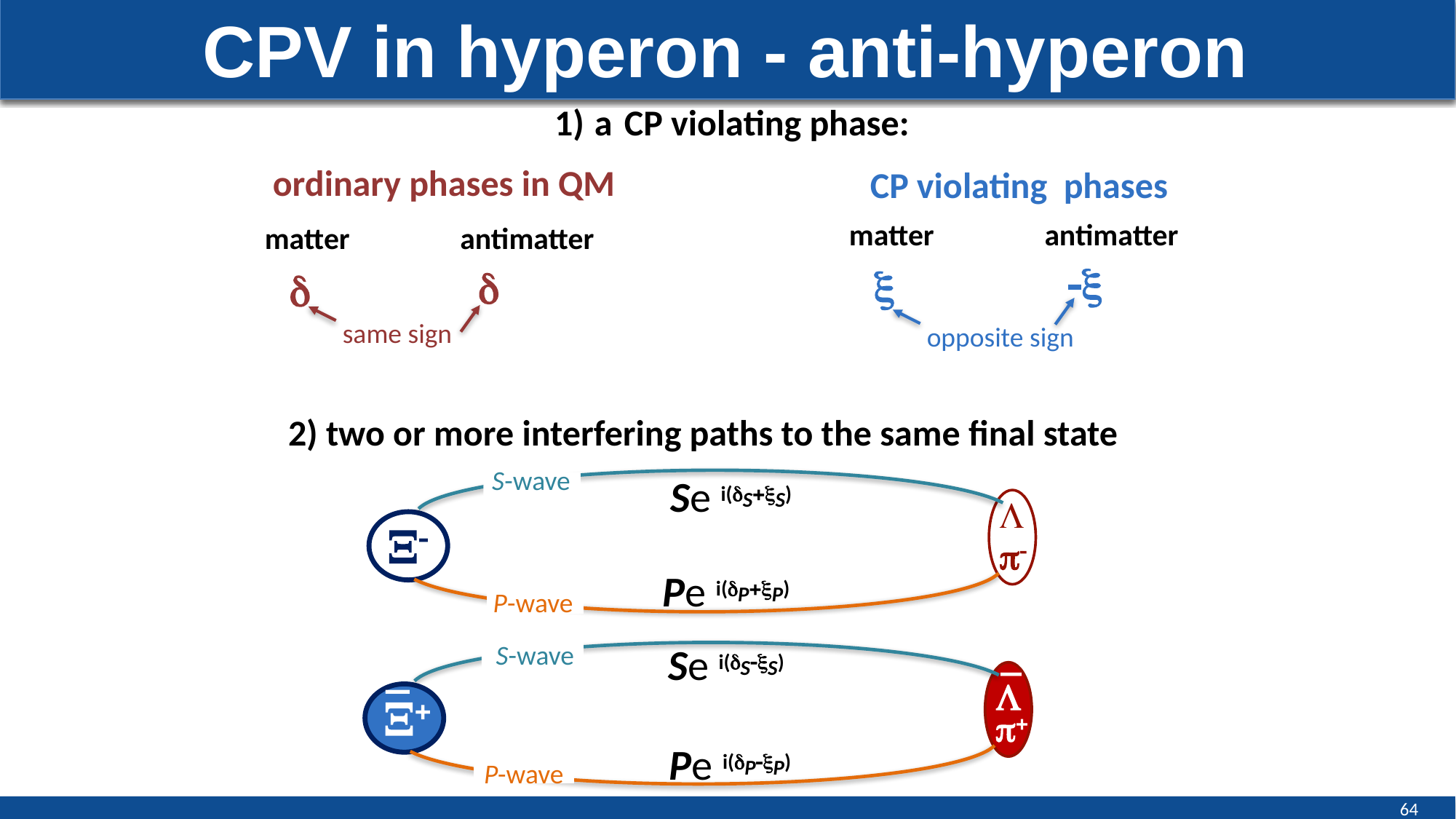

# CPV in hyperon - anti-hyperon
 1) a CP violating phase:
ordinary phases in QM
CP violating  phases
matter                antimatter
matter                antimatter
−ξ
ξ
δ
δ
same sign
opposite sign
 2) two or more interfering paths to the same final state
S-wave
Se i(δS+ξS)

Λ

Ξ−

π−
Pe i(δP+ξP)
P-wave

Se i(δS−ξS)
S-wave

_
Λ
_
Ξ+

π+
Pe i(δP−ξP)
P-wave